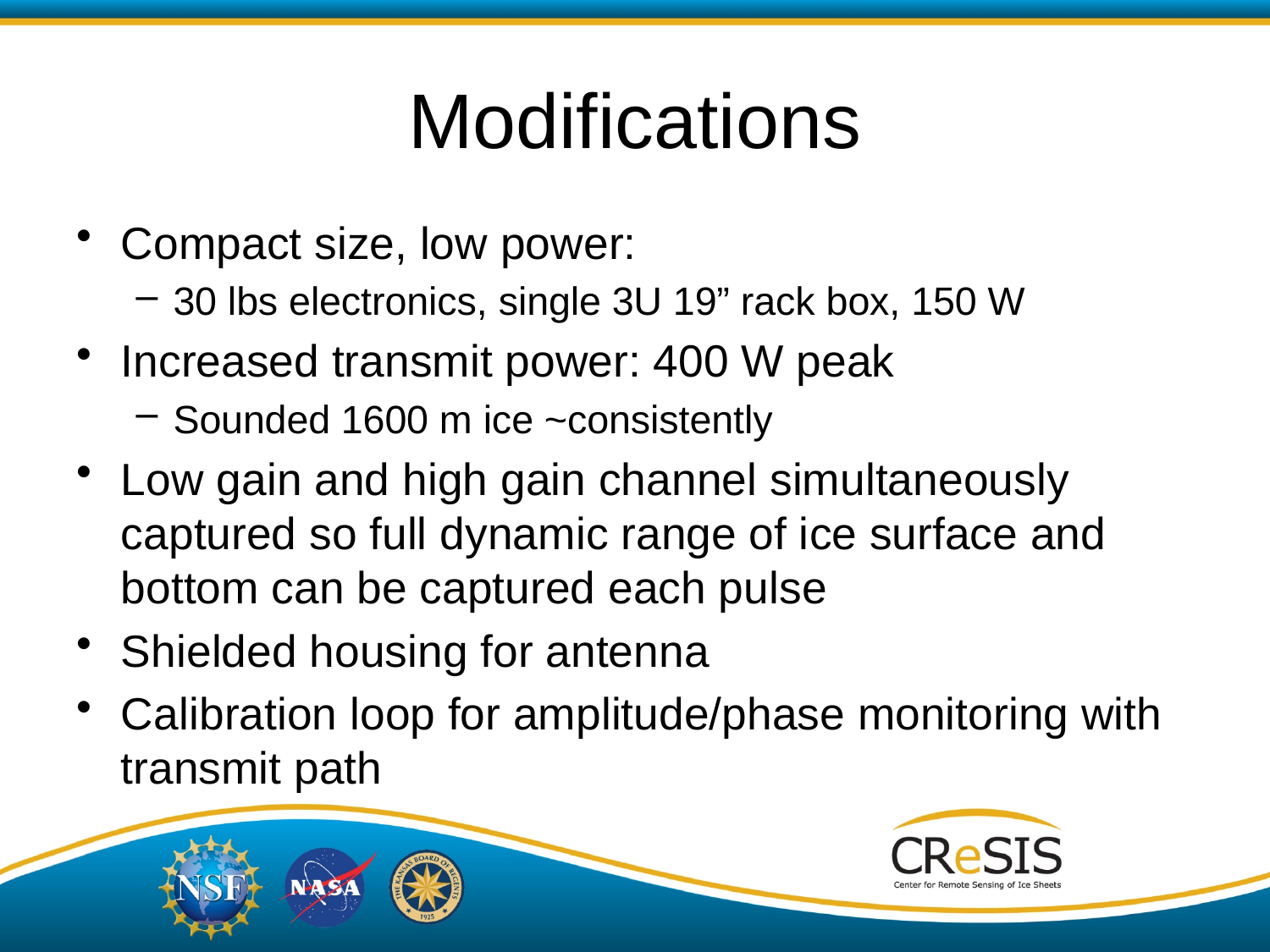

# Modifications
Compact size, low power:
30 lbs electronics, single 3U 19” rack box, 150 W
Increased transmit power: 400 W peak
Sounded 1600 m ice ~consistently
Low gain and high gain channel simultaneously captured so full dynamic range of ice surface and bottom can be captured each pulse
Shielded housing for antenna
Calibration loop for amplitude/phase monitoring with transmit path